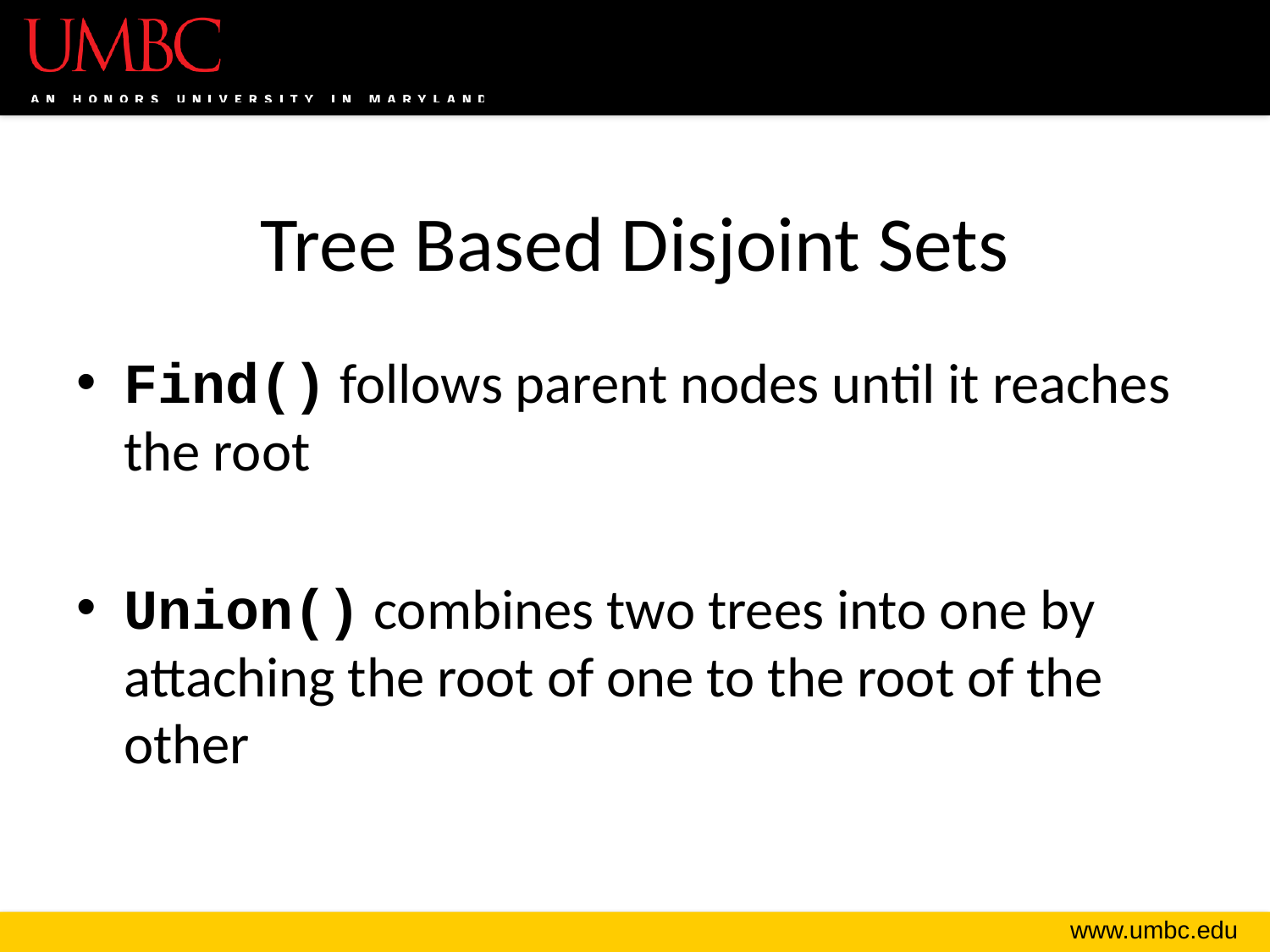

# Tree Based Disjoint Sets
Find() follows parent nodes until it reaches the root

Union() combines two trees into one by attaching the root of one to the root of the other